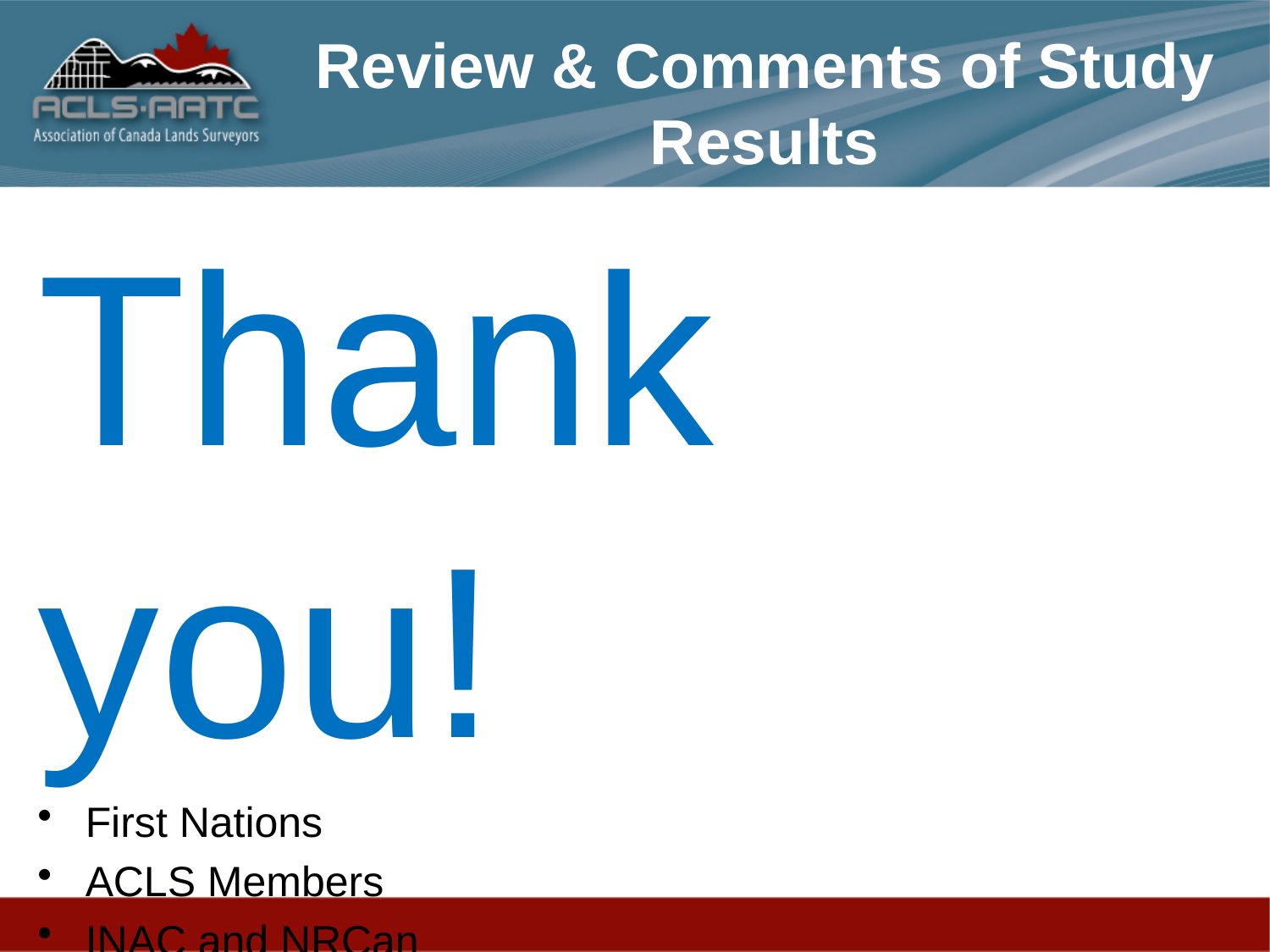

# Review & Comments of Study Results
Thank you!
First Nations
ACLS Members
INAC and NRCan
Survey Cost Working Group Members